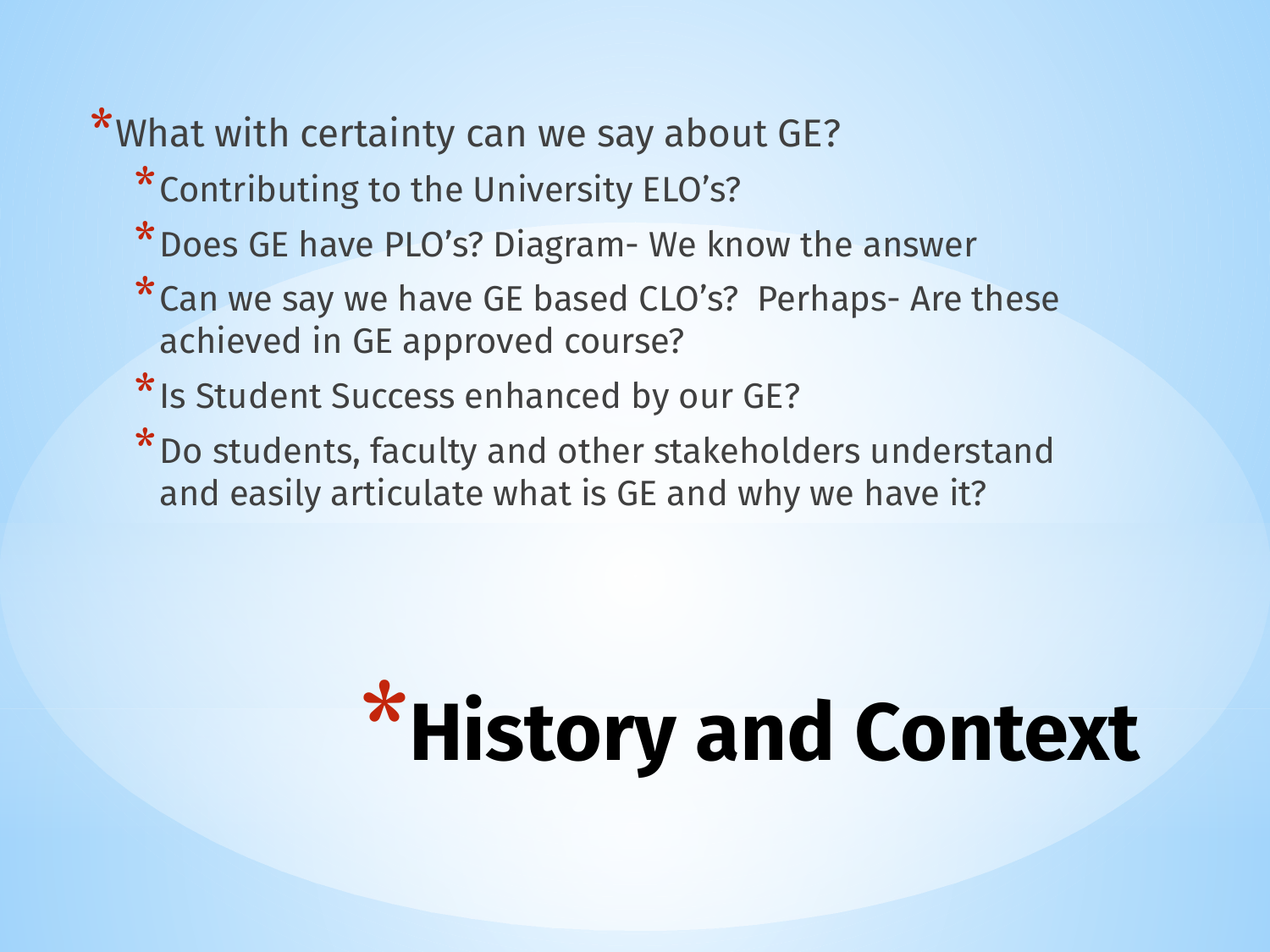

What with certainty can we say about GE?
Contributing to the University ELO’s?
Does GE have PLO’s? Diagram- We know the answer
Can we say we have GE based CLO’s?  Perhaps- Are these achieved in GE approved course?
Is Student Success enhanced by our GE?
Do students, faculty and other stakeholders understand and easily articulate what is GE and why we have it?
# History and Context